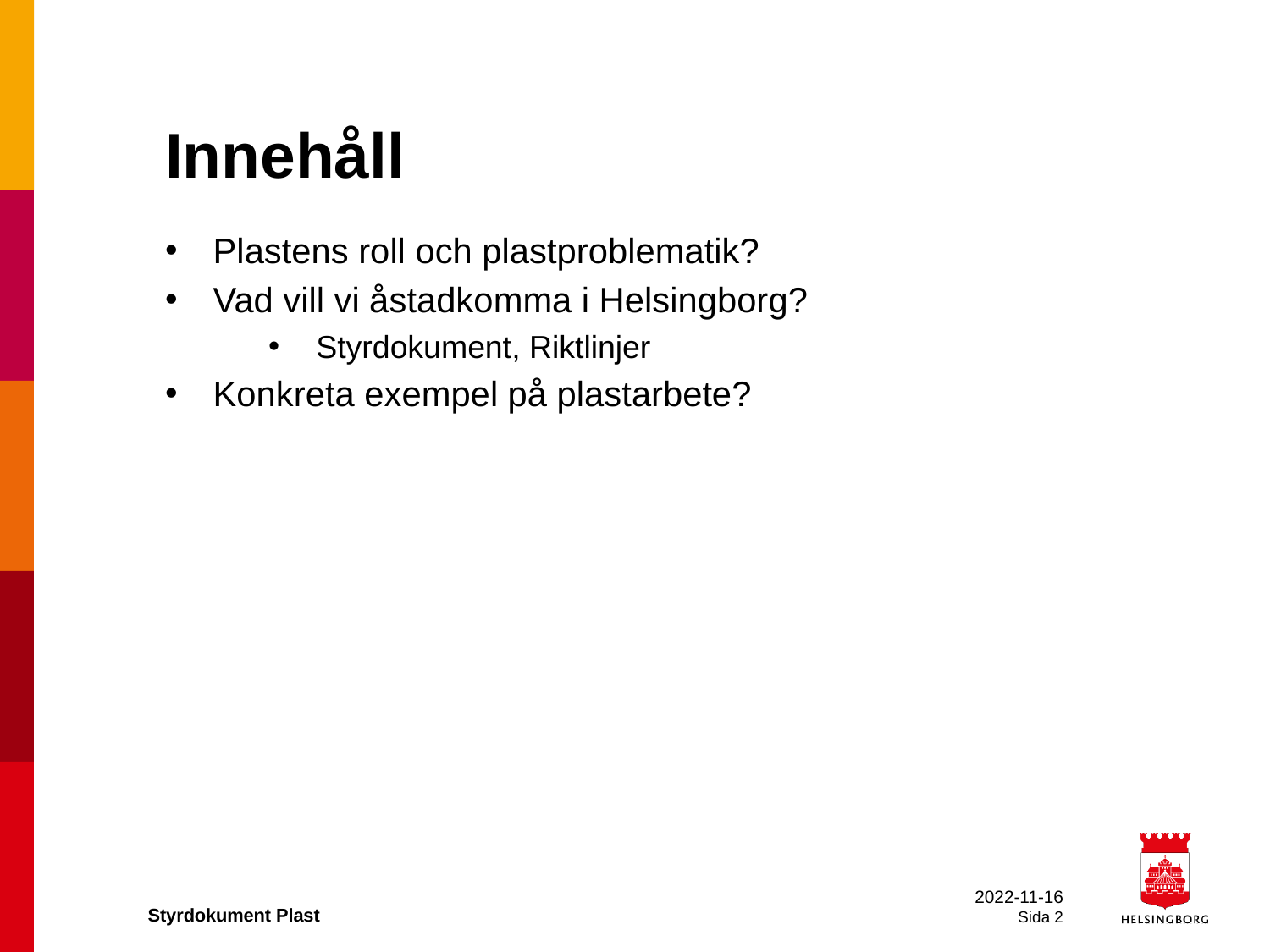

# Innehåll
Plastens roll och plastproblematik?
Vad vill vi åstadkomma i Helsingborg?
Styrdokument, Riktlinjer
Konkreta exempel på plastarbete?